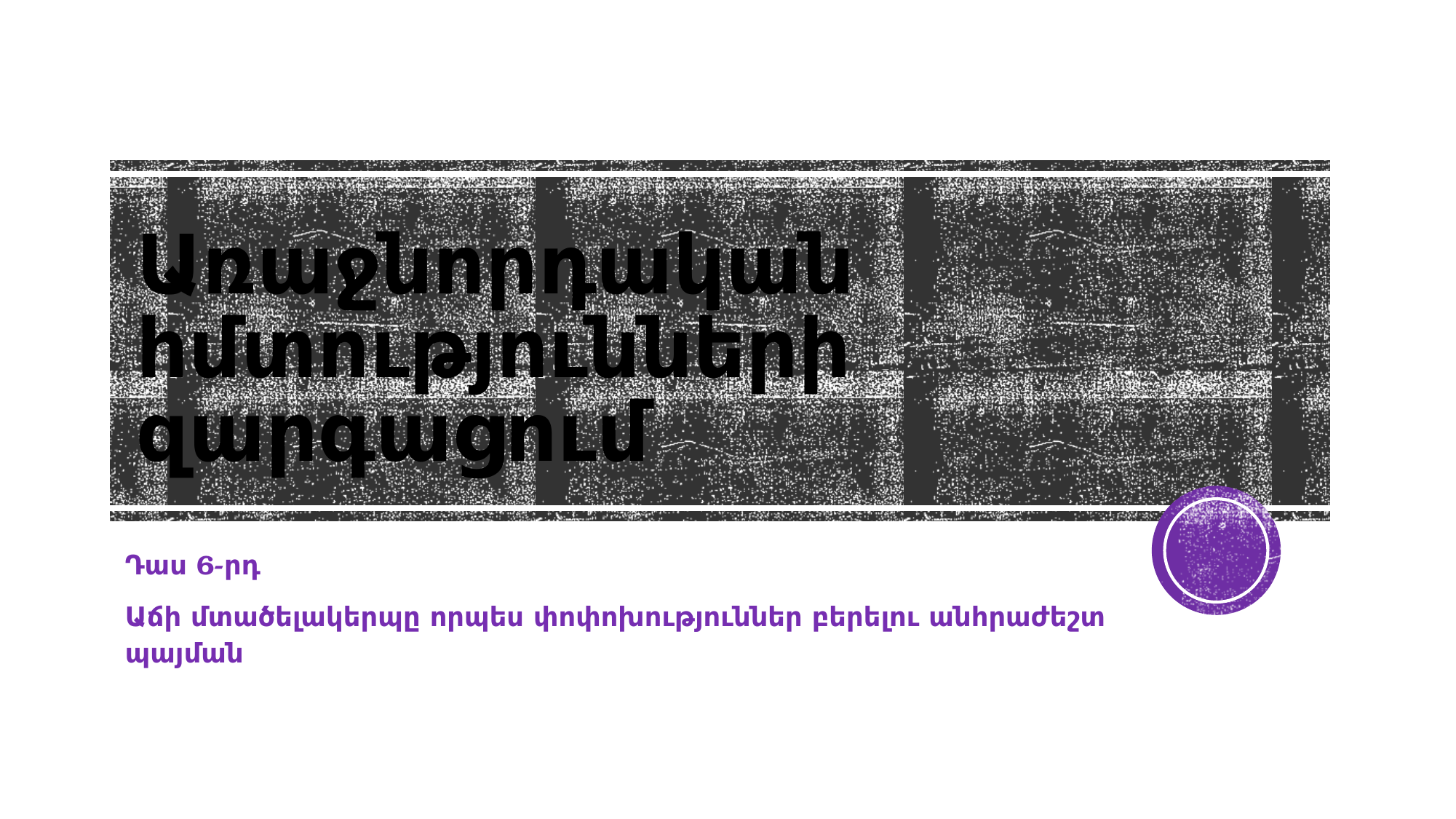

# Առաջնորդական հմտությունների զարգացում
Դաս 6-րդ
Աճի մտածելակերպը որպես փոփոխություններ բերելու անհրաժեշտ պայման